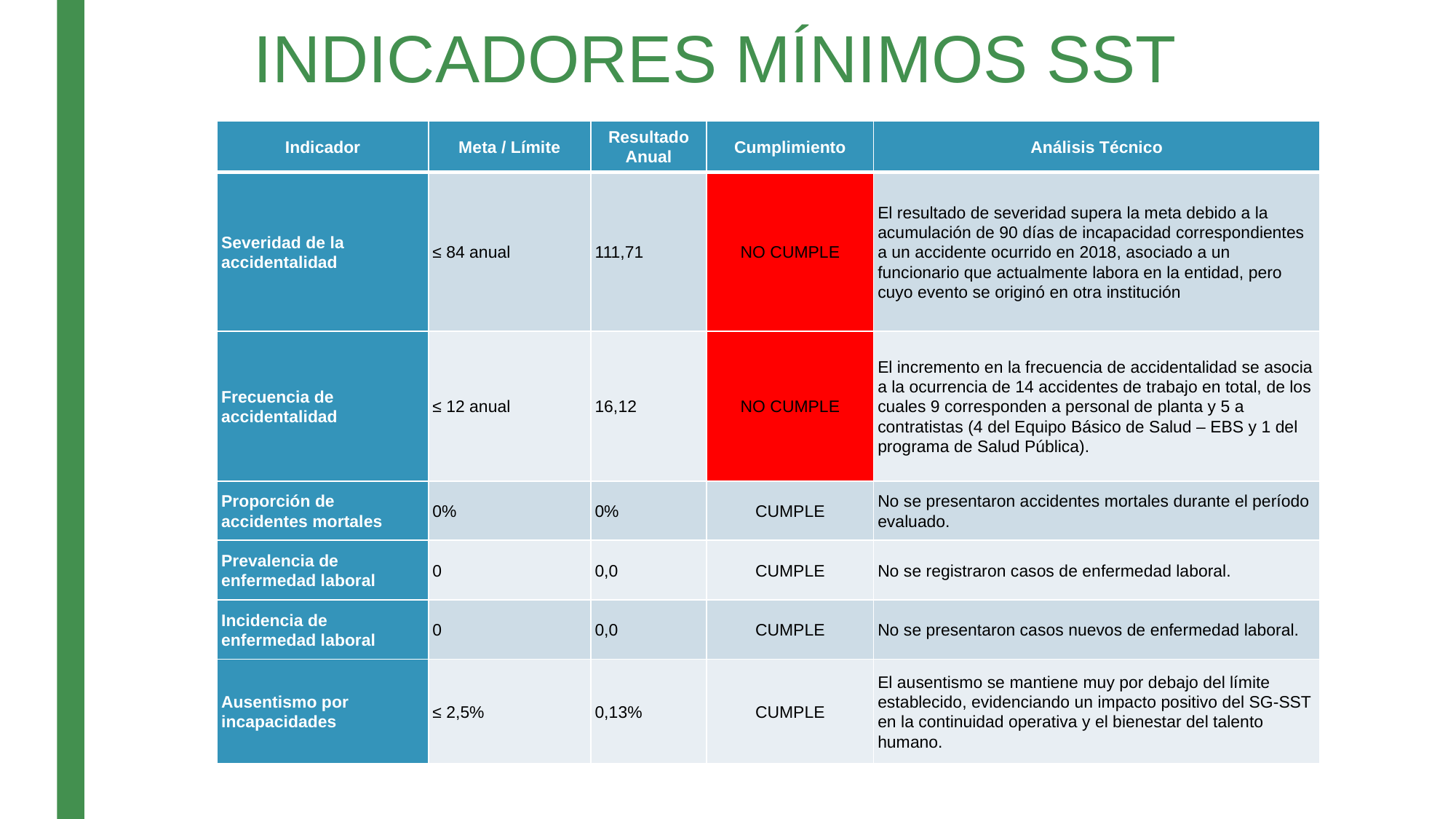

# INDICADORES MÍNIMOS SST
| Indicador | Meta / Límite | Resultado Anual | Cumplimiento | Análisis Técnico |
| --- | --- | --- | --- | --- |
| Severidad de la accidentalidad | ≤ 84 anual | 111,71 | NO CUMPLE | El resultado de severidad supera la meta debido a la acumulación de 90 días de incapacidad correspondientes a un accidente ocurrido en 2018, asociado a un funcionario que actualmente labora en la entidad, pero cuyo evento se originó en otra institución |
| Frecuencia de accidentalidad | ≤ 12 anual | 16,12 | NO CUMPLE | El incremento en la frecuencia de accidentalidad se asocia a la ocurrencia de 14 accidentes de trabajo en total, de los cuales 9 corresponden a personal de planta y 5 a contratistas (4 del Equipo Básico de Salud – EBS y 1 del programa de Salud Pública). |
| Proporción de accidentes mortales | 0% | 0% | CUMPLE | No se presentaron accidentes mortales durante el período evaluado. |
| Prevalencia de enfermedad laboral | 0 | 0,0 | CUMPLE | No se registraron casos de enfermedad laboral. |
| Incidencia de enfermedad laboral | 0 | 0,0 | CUMPLE | No se presentaron casos nuevos de enfermedad laboral. |
| Ausentismo por incapacidades | ≤ 2,5% | 0,13% | CUMPLE | El ausentismo se mantiene muy por debajo del límite establecido, evidenciando un impacto positivo del SG-SST en la continuidad operativa y el bienestar del talento humano. |